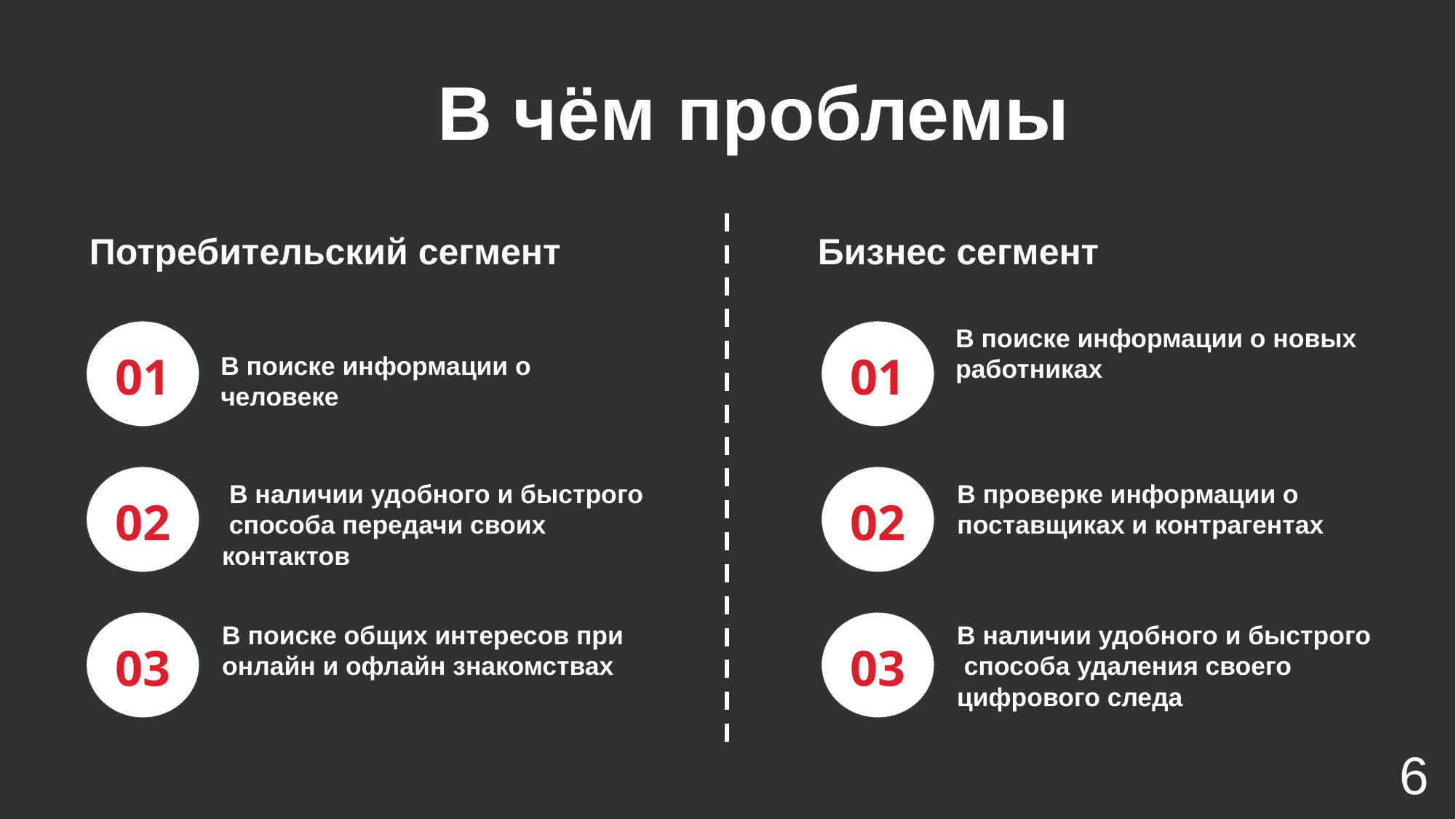

В чём проблемы
Бизнес сегмент
Потребительский сегмент
В поиске информации о новых работниках

01
01
В поиске информации о человеке
01
01

 В наличии удобного и быстрого  способа передачи своих контактов

В проверке информации о поставщиках и контрагентах
02
02

В поиске общих интересов при онлайн и офлайн знакомствах

В наличии удобного и быстрого  способа удаления своего цифрового следа

03
03
6